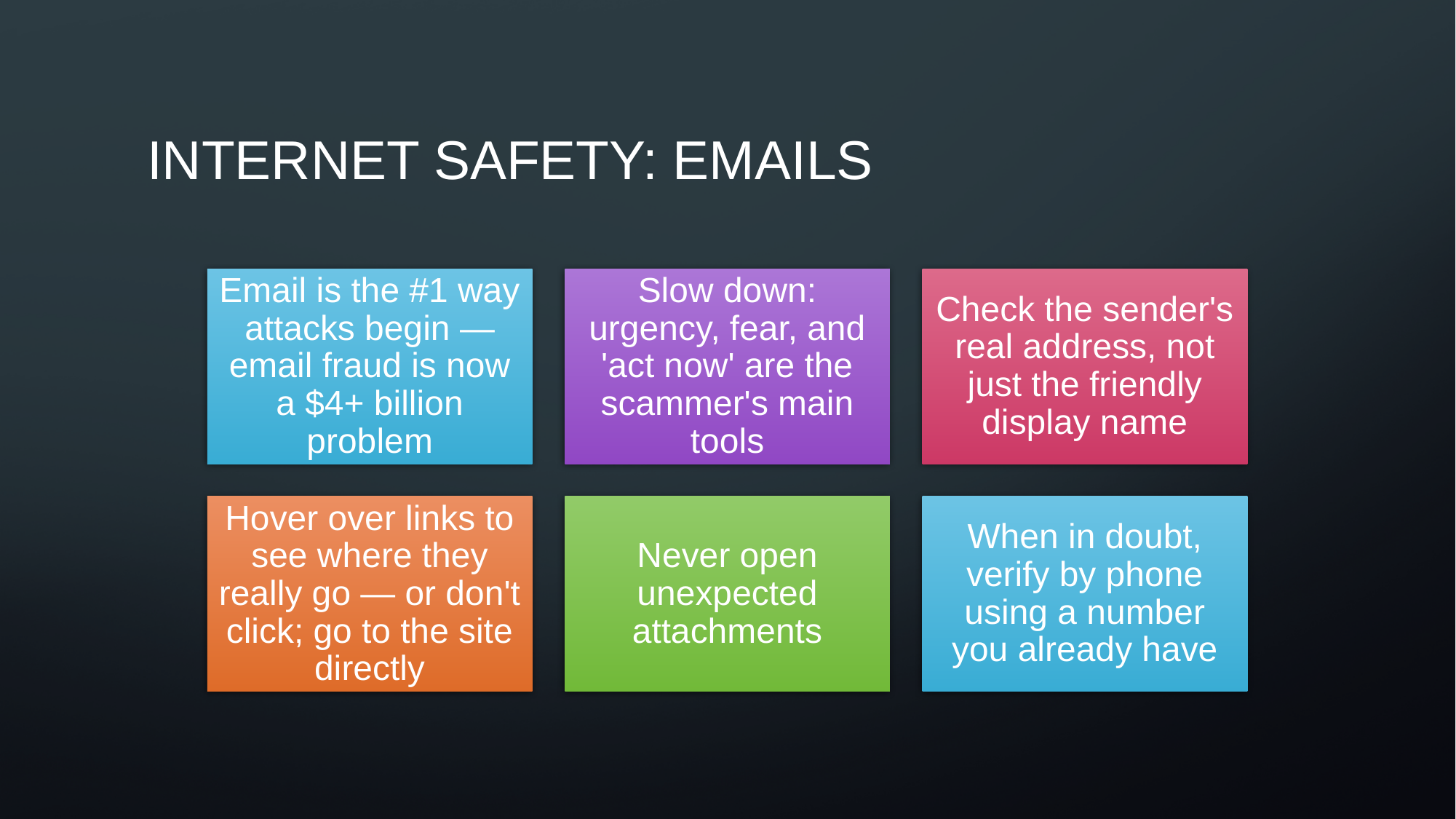

# Internet Safety: Emails
Email is the #1 way attacks begin — email fraud is now a $4+ billion problem
Slow down: urgency, fear, and 'act now' are the scammer's main tools
Check the sender's real address, not just the friendly display name
Hover over links to see where they really go — or don't click; go to the site directly
Never open unexpected attachments
When in doubt, verify by phone using a number you already have